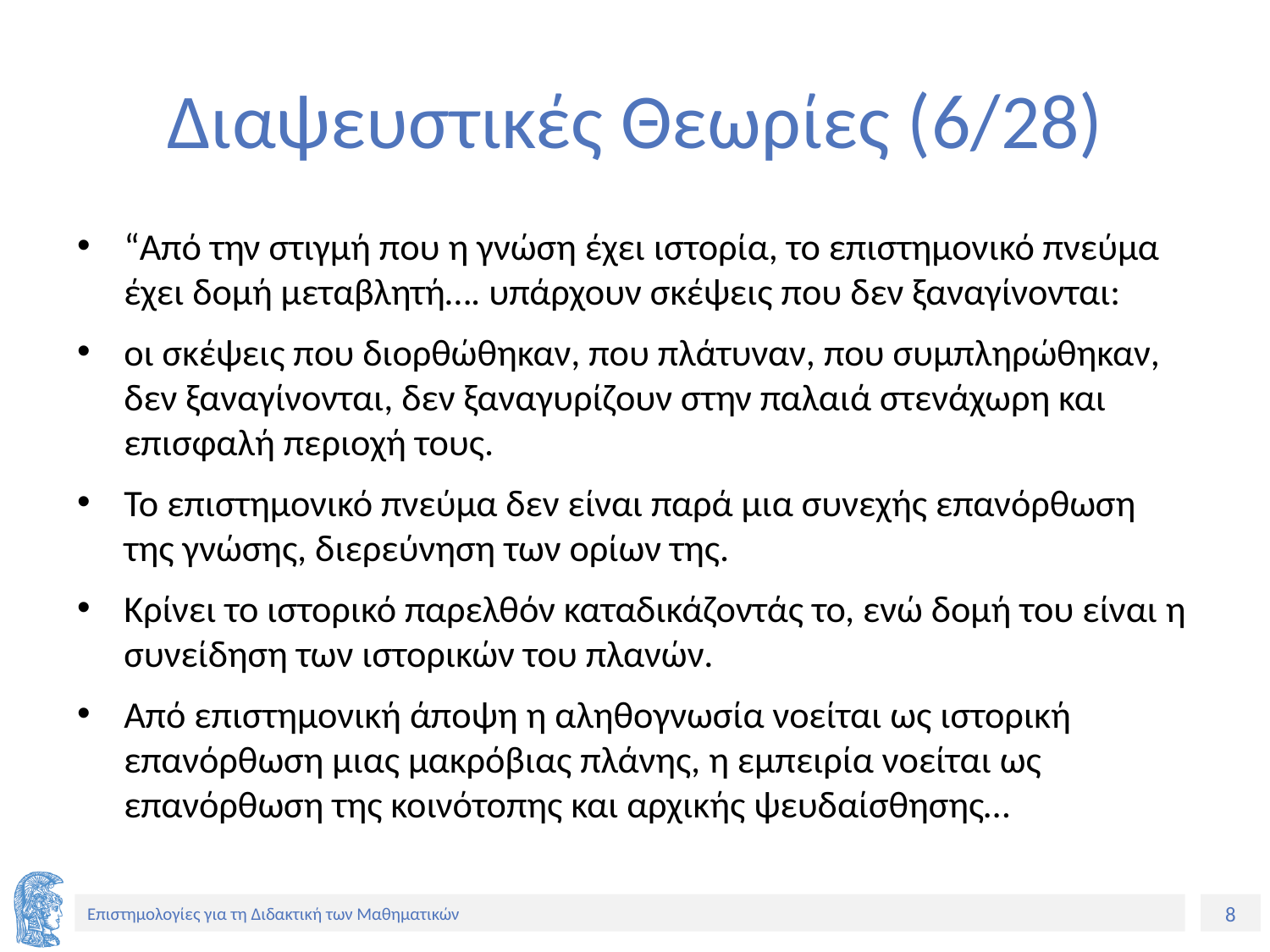

# Διαψευστικές Θεωρίες (6/28)
“Από την στιγμή που η γνώση έχει ιστορία, το επιστημονικό πνεύμα έχει δομή μεταβλητή…. υπάρχουν σκέψεις που δεν ξαναγίνονται:
οι σκέψεις που διορθώθηκαν, που πλάτυναν, που συμπληρώθηκαν, δεν ξαναγίνονται, δεν ξαναγυρίζουν στην παλαιά στενάχωρη και επισφαλή περιοχή τους.
Το επιστημονικό πνεύμα δεν είναι παρά μια συνεχής επανόρθωση της γνώσης, διερεύνηση των ορίων της.
Κρίνει το ιστορικό παρελθόν καταδικάζοντάς το, ενώ δομή του είναι η συνείδηση των ιστορικών του πλανών.
Από επιστημονική άποψη η αληθογνωσία νοείται ως ιστορική επανόρθωση μιας μακρόβιας πλάνης, η εμπειρία νοείται ως επανόρθωση της κοινότοπης και αρχικής ψευδαίσθησης…